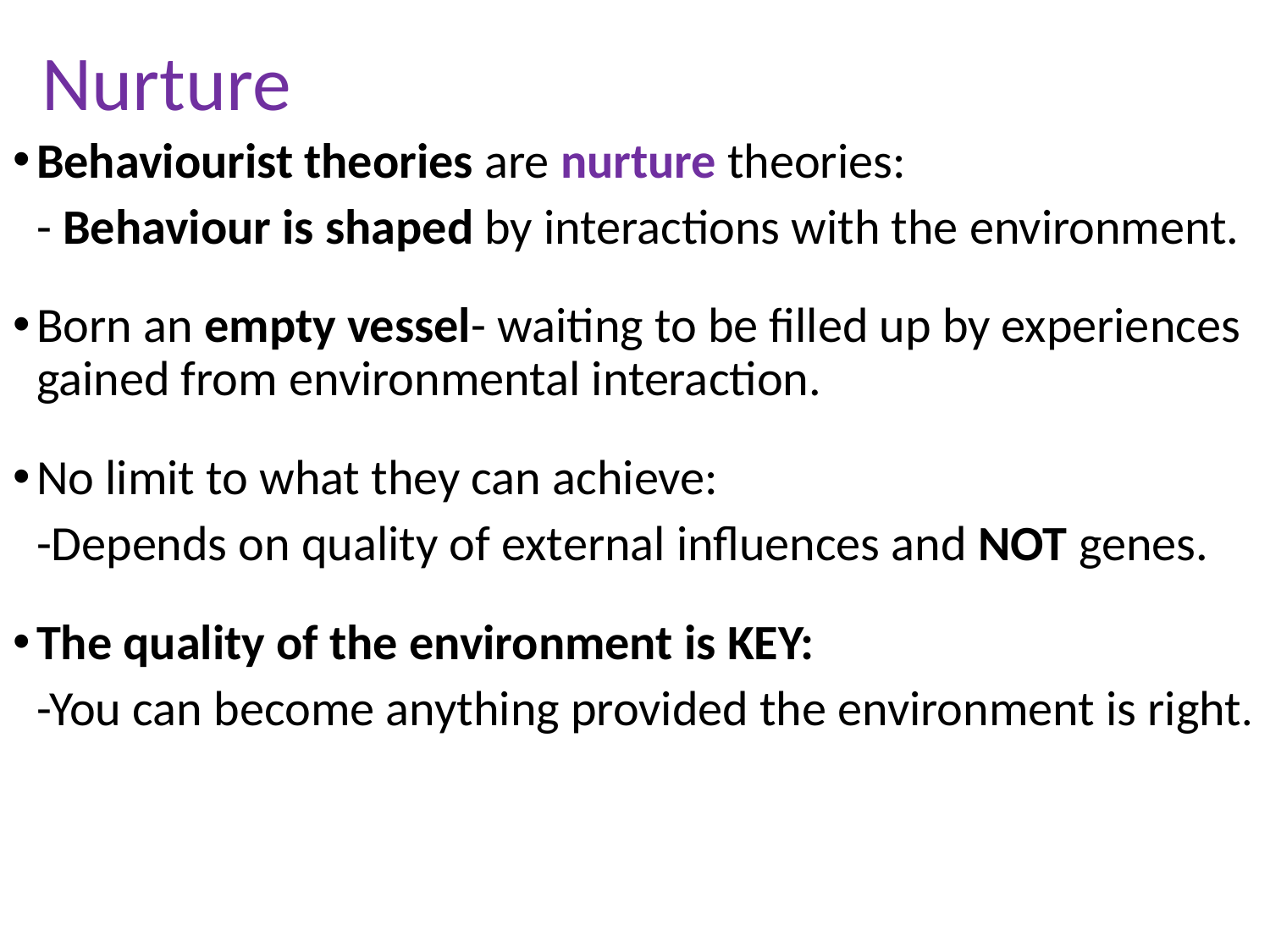

Nurture
Behaviourist theories are nurture theories:
 	- Behaviour is shaped by interactions with the environment.

Born an empty vessel- waiting to be filled up by experiences gained from environmental interaction.

No limit to what they can achieve:
	-Depends on quality of external influences and NOT genes.

The quality of the environment is KEY:
	-You can become anything provided the environment is right.